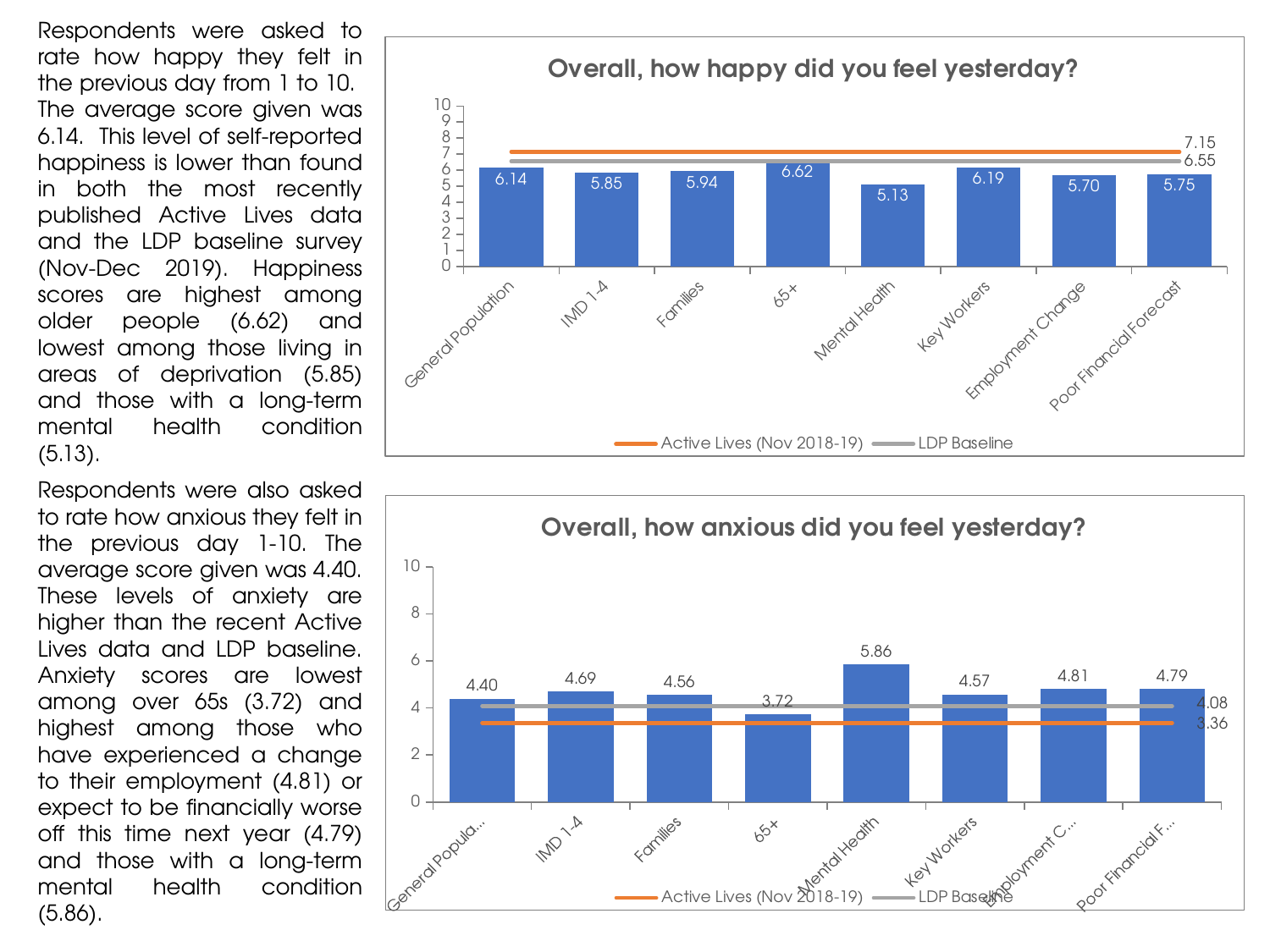

Respondents were asked to rate how happy they felt in the previous day from 1 to 10.  The average score given was 6.14.  This level of self-reported happiness is lower than found in both the most recently published Active Lives data and the LDP baseline survey (Nov-Dec 2019). Happiness scores are highest among older people (6.62) and lowest among those living in areas of deprivation (5.85) and those with a long-term mental health condition (5.13).

Respondents were also asked to rate how anxious they felt in the previous day 1-10. The average score given was 4.40. These levels of anxiety are higher than the recent Active Lives data and LDP baseline. Anxiety scores are lowest among over 65s (3.72) and highest among those who have experienced a change to their employment (4.81) or expect to be financially worse off this time next year (4.79) and those with a long-term mental health condition (5.86).

### Chart: Overall, how happy did you feel yesterday?

| Category | Average of Overall, how happy did you feel yesterday? | Active Lives (Nov 2018-19) | LDP Baseline |
|---|---|---|---|
| General Population | 6.143013100436681 | 7.15 | 6.55 |
| IMD 1-4 | 5.849056603773585 | 7.15 | 6.55 |
| Families | 5.9358108108108105 | 7.15 | 6.55 |
| 65+ | 6.621359223300971 | 7.15 | 6.55 |
| Mental Health | 5.125 | 7.15 | 6.55 |
| Key Workers | 6.1925675675675675 | 7.15 | 6.55 |
| Employment Change | 5.6953125 | 7.15 | 6.55 |
| Poor Financial Forecast | 5.753205128205129 | 7.15 | 6.55 |

### Chart: Overall, how anxious did you feel yesterday?

| Category | Average of Overall, how anxious did you feel yesterday? | Active Lives (Nov 2018-19) | LDP Baseline |
|---|---|---|---|
| General Population | 4.397155361050328 | 3.36 | 4.08 |
| IMD 1-4 | 4.691943127962086 | 3.36 | 4.08 |
| Families | 4.5608108108108105 | 3.36 | 4.08 |
| 65+ | 3.715686274509804 | 3.36 | 4.08 |
| Mental Health | 5.858267716535433 | 3.36 | 4.08 |
| Key Workers | 4.574324324324325 | 3.36 | 4.08 |
| Employment Change | 4.8125 | 3.36 | 4.08 |
| Poor Financial Forecast | 4.794212218649518 | 3.36 | 4.08 |